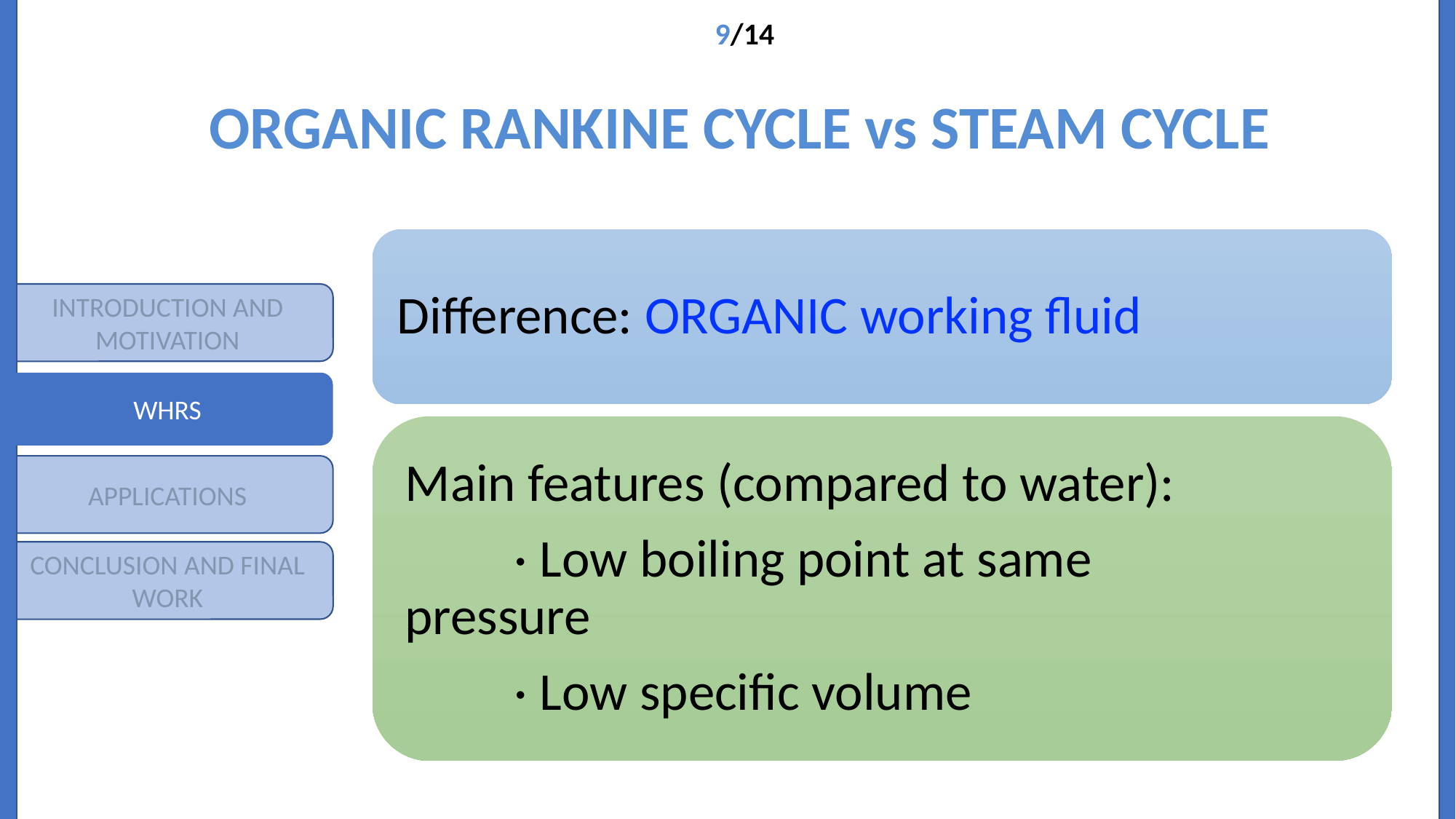

9/14
ORGANIC RANKINE CYCLE vs STEAM CYCLE

Difference: ORGANIC working fluid

Main features (compared to water):
	· Low boiling point at same 	  	pressure
	· Low specific volume

INTRODUCTION AND MOTIVATION

WHRS
APPLICATIONS
CONCLUSION AND FINAL WORK